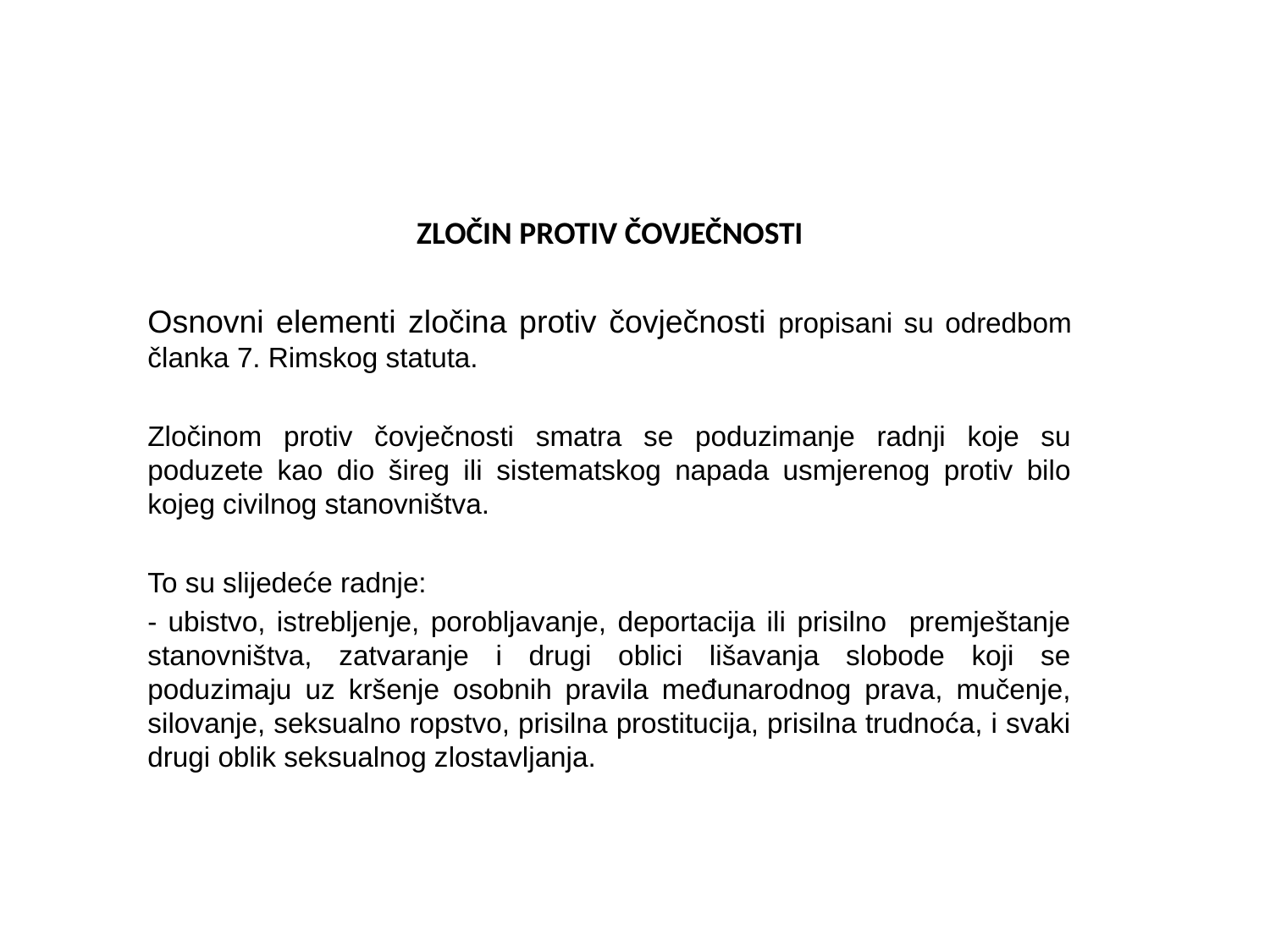

#
ZLOČIN PROTIV ČOVJEČNOSTI

Osnovni elementi zločina protiv čovječnosti propisani su odredbom članka 7. Rimskog statuta.

Zločinom protiv čovječnosti smatra se poduzimanje radnji koje su poduzete kao dio šireg ili sistematskog napada usmjerenog protiv bilo kojeg civilnog stanovništva.

To su slijedeće radnje:
- ubistvo, istrebljenje, porobljavanje, deportacija ili prisilno  premještanje stanovništva, zatvaranje i drugi oblici lišavanja slobode koji se poduzimaju uz kršenje osobnih pravila međunarodnog prava, mučenje, silovanje, seksualno ropstvo, prisilna prostitucija, prisilna trudnoća, i svaki drugi oblik seksualnog zlostavljanja.